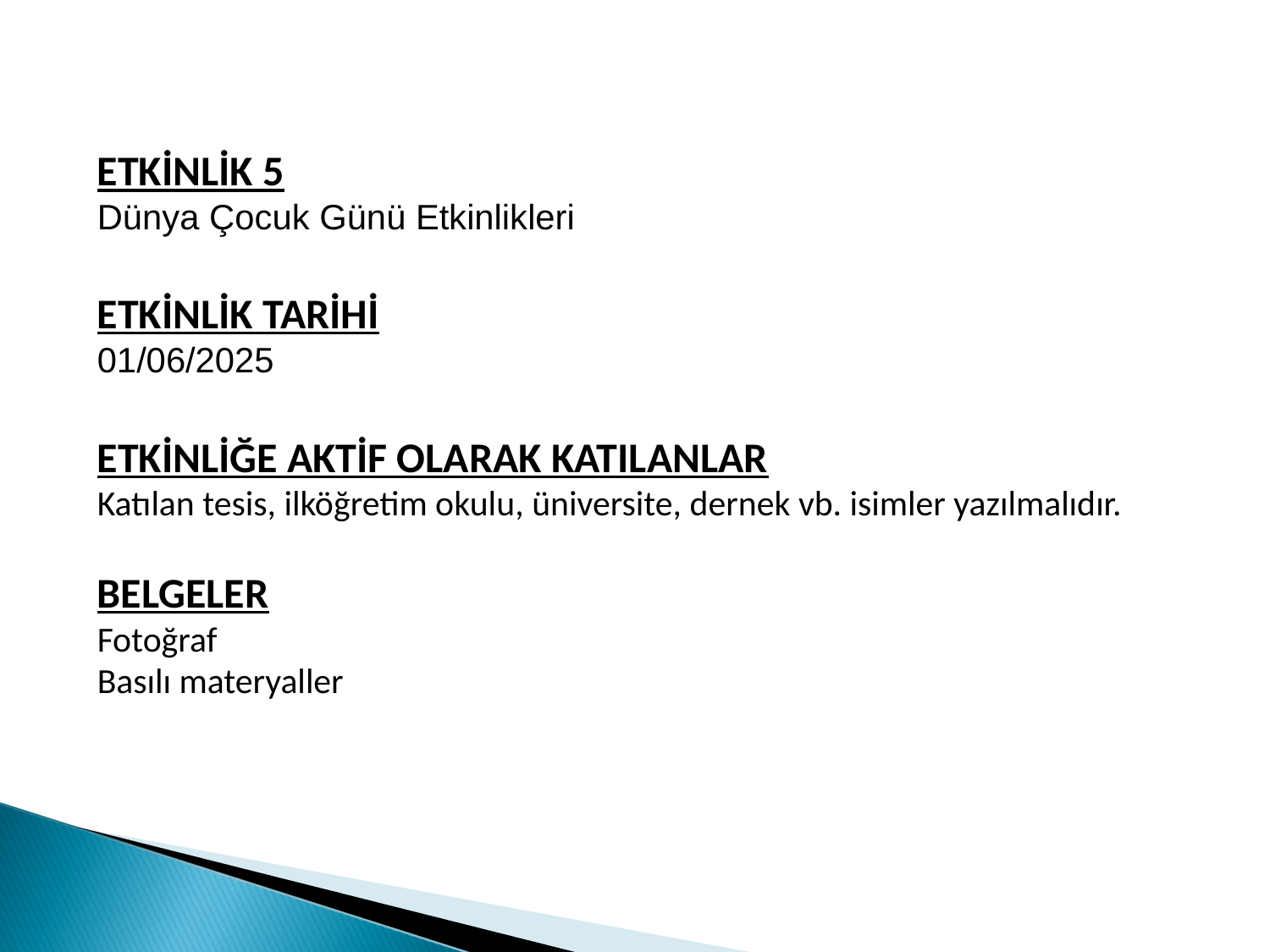

ETKİNLİK 5
Dünya Çocuk Günü Etkinlikleri

ETKİNLİK TARİHİ
01/06/2025

ETKİNLİĞE AKTİF OLARAK KATILANLAR
Katılan tesis, ilköğretim okulu, üniversite, dernek vb. isimler yazılmalıdır.

BELGELER
Fotoğraf
Basılı materyaller